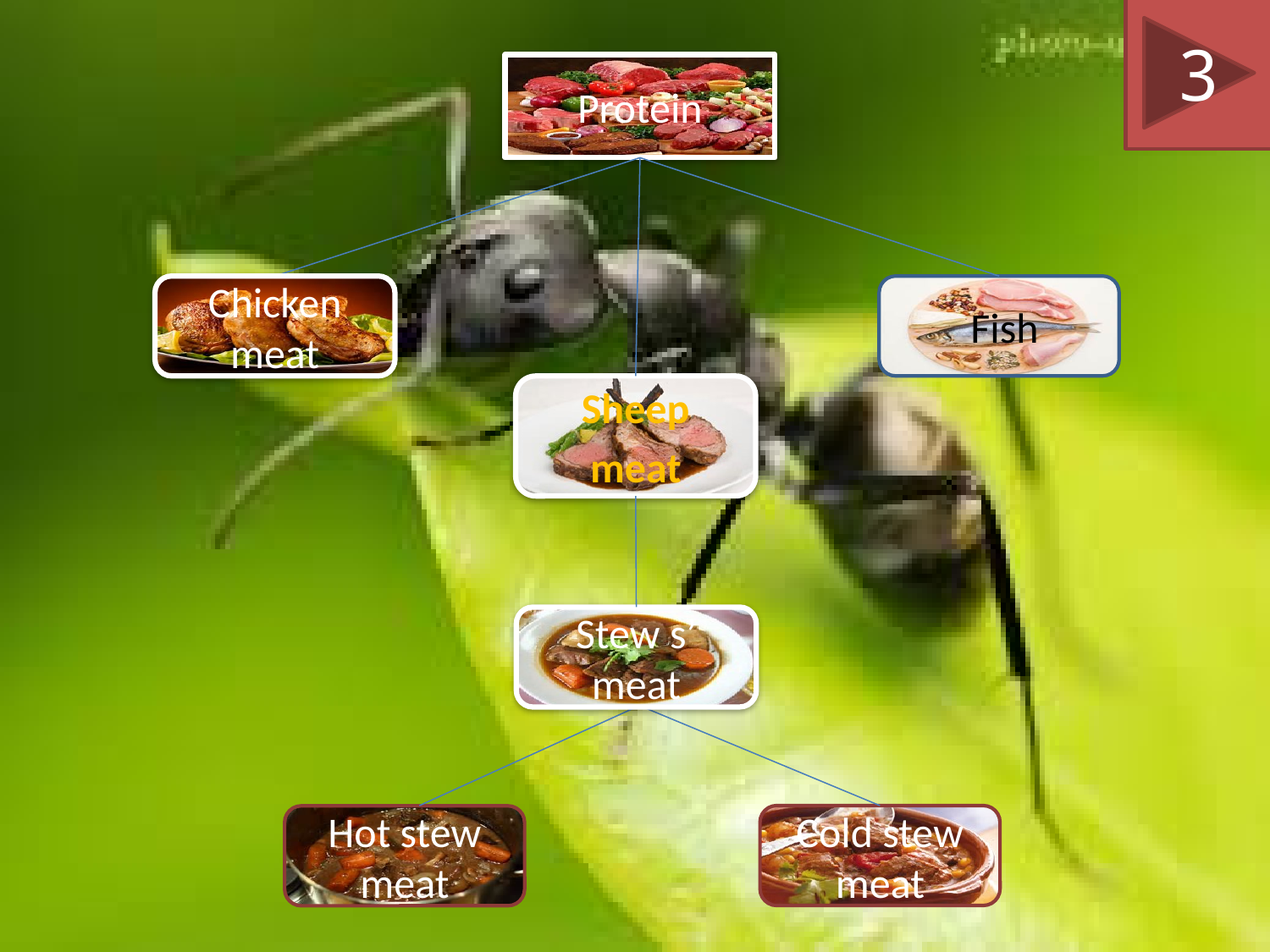

3
Protein
Chicken meat
Fish
Sheep
meat
Stew s’ meat
Cold stew meat
Hot stew meat